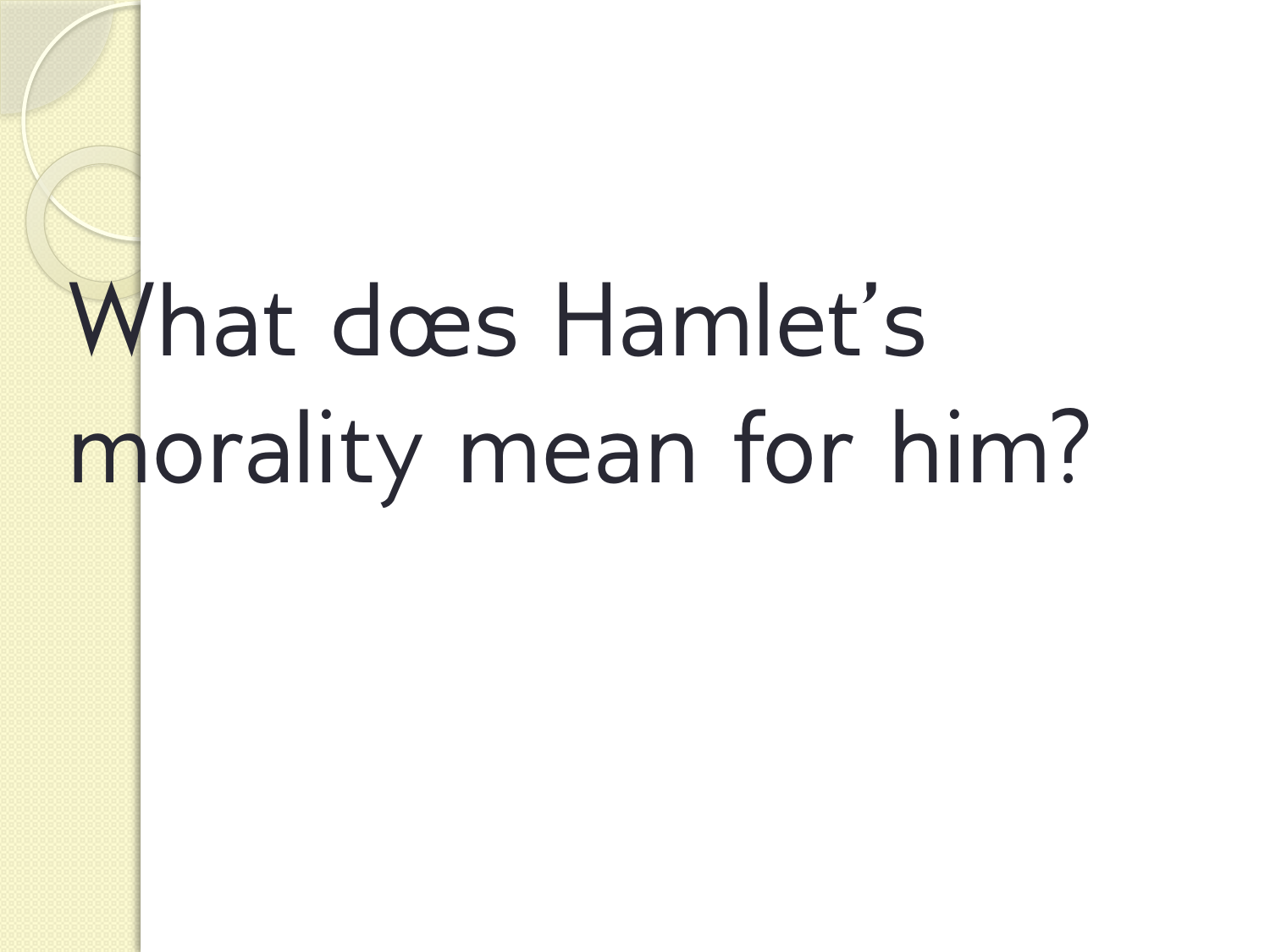

What does Hamlet’s morality mean for him?